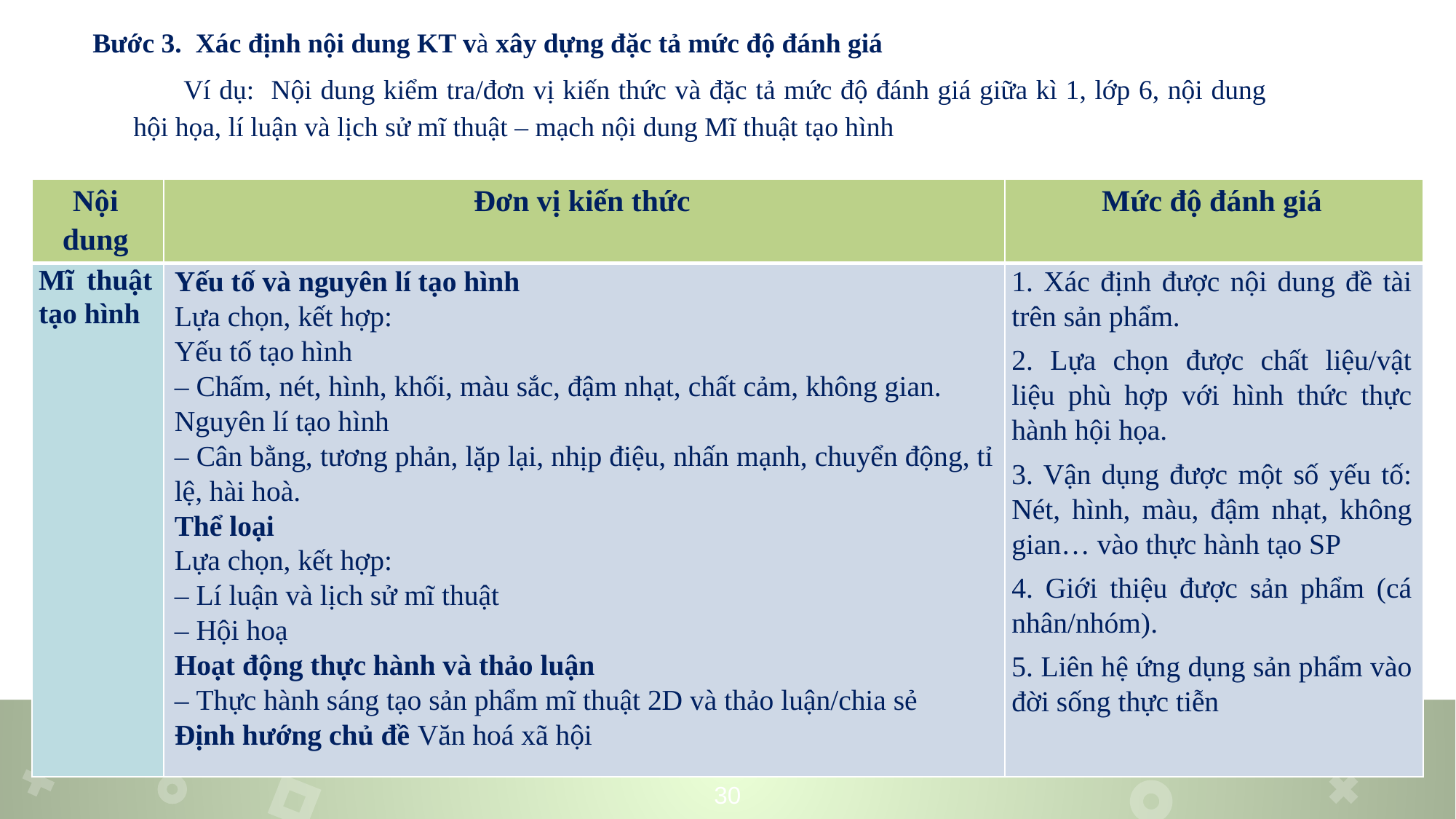

Bước 3.  Xác định nội dung KT và xây dựng đặc tả mức độ đánh giá
Ví dụ:  Nội dung kiểm tra/đơn vị kiến thức và đặc tả mức độ đánh giá giữa kì 1, lớp 6, nội dung hội họa, lí luận và lịch sử mĩ thuật – mạch nội dung Mĩ thuật tạo hình
| Nội dung | Đơn vị kiến thức | Mức độ đánh giá |
| --- | --- | --- |
| Mĩ thuật tạo hình | Yếu tố và nguyên lí tạo hình Lựa chọn, kết hợp: Yếu tố tạo hình – Chấm, nét, hình, khối, màu sắc, đậm nhạt, chất cảm, không gian. Nguyên lí tạo hình – Cân bằng, tương phản, lặp lại, nhịp điệu, nhấn mạnh, chuyển động, tỉ lệ, hài hoà. Thể loại Lựa chọn, kết hợp: – Lí luận và lịch sử mĩ thuật – Hội hoạ Hoạt động thực hành và thảo luận – Thực hành sáng tạo sản phẩm mĩ thuật 2D và thảo luận/chia sẻ Định hướng chủ đề Văn hoá xã hội | 1. Xác định được nội dung đề tài trên sản phẩm. 2. Lựa chọn được chất liệu/vật liệu phù hợp với hình thức thực hành hội họa. 3. Vận dụng được một số yếu tố: Nét, hình, màu, đậm nhạt, không gian… vào thực hành tạo SP 4. Giới thiệu được sản phẩm (cá nhân/nhóm). 5. Liên hệ ứng dụng sản phẩm vào đời sống thực tiễn |

30